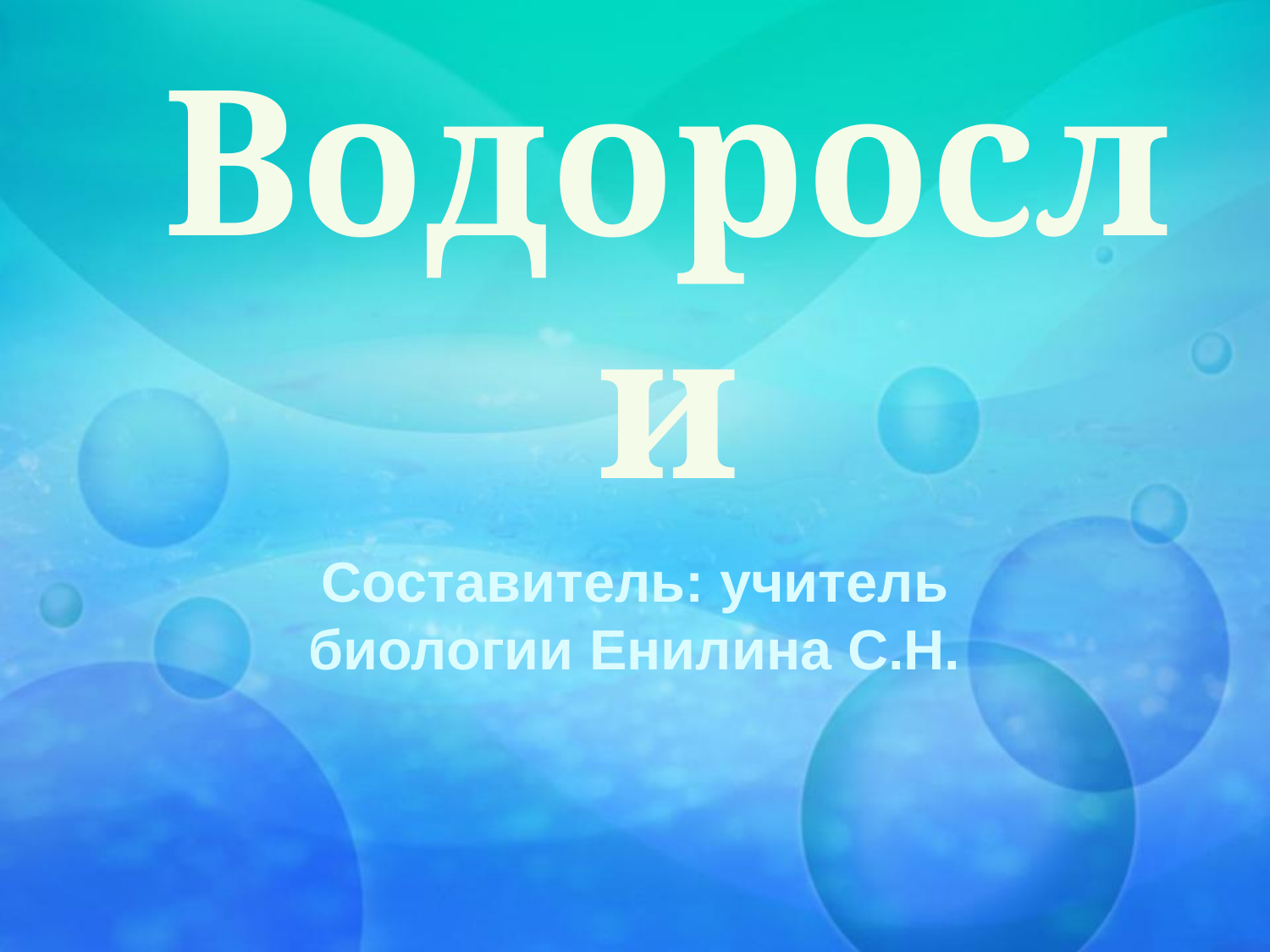

# Водоросли
Составитель: учитель биологии Енилина С.Н.